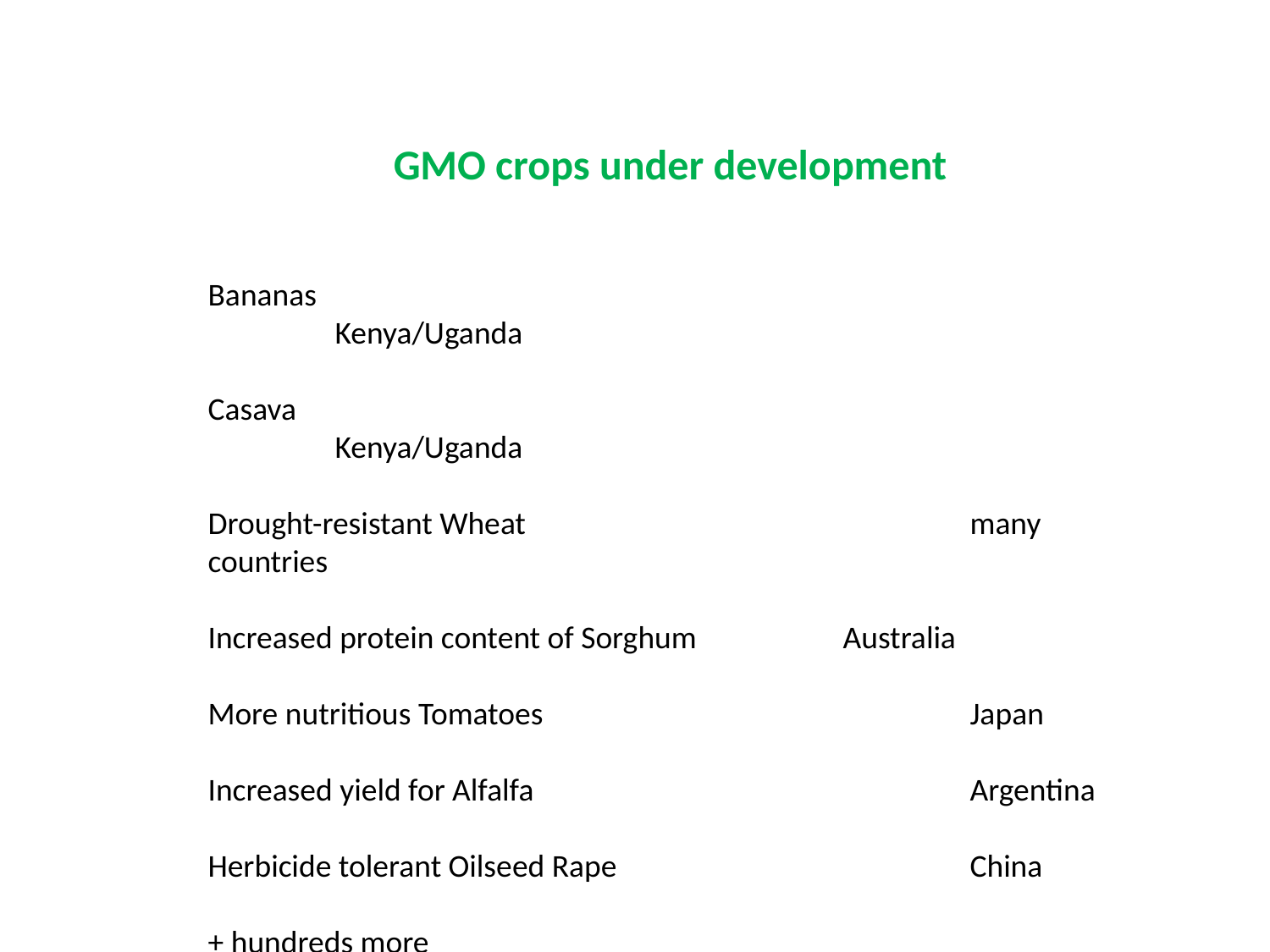

GMO crops under development
Bananas								Kenya/Uganda

Casava								Kenya/Uganda

Drought-resistant Wheat				many countries

Increased protein content of Sorghum		Australia

More nutritious Tomatoes				Japan

Increased yield for Alfalfa				Argentina

Herbicide tolerant Oilseed Rape			China

+ hundreds more